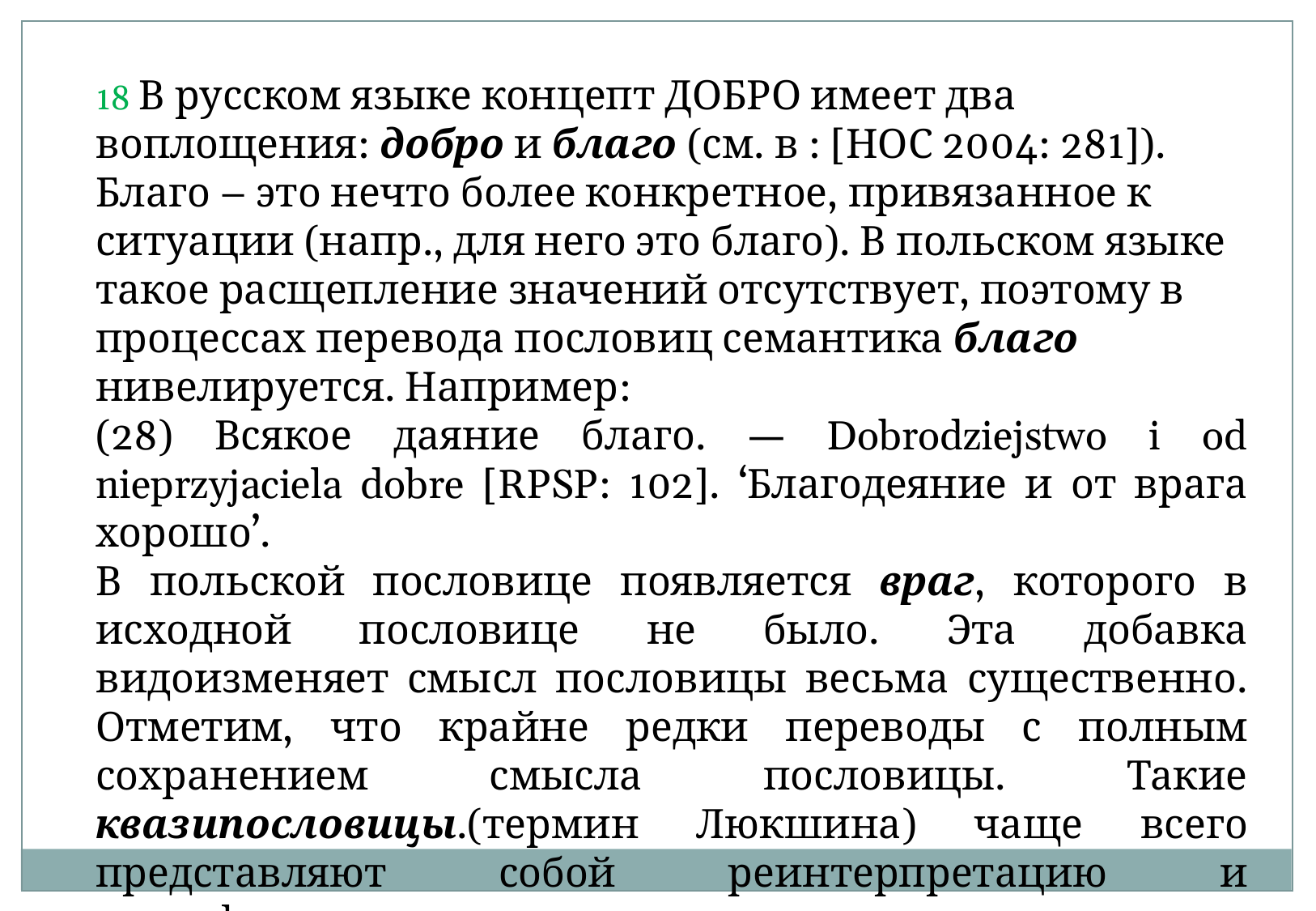

18 В русском языке концепт ДОБРО имеет два воплощения: добро и благо (см. в : [НОС 2004: 281]). Благо – это нечто более конкретное, привязанное к ситуации (напр., для него это благо). В польском языке такое расщепление значений отсутствует, поэтому в процессах перевода пословиц семантика благо нивелируется. Например:
(28) Всякое даяние благо. — Dobrodziejstwo i od nieprzyjaciela dobre [RPSP: 102]. ‘Благодеяние и от врага хорошо’.
В польской пословице появляется враг, которого в исходной пословице не было. Эта добавка видоизменяет смысл пословицы весьма существенно. Отметим, что крайне редки переводы с полным сохранением смысла пословицы. Такие квазипословицы.(термин Люкшина) чаще всего представляют собой реинтерпретацию и трансформацию смысла пословицы.

18